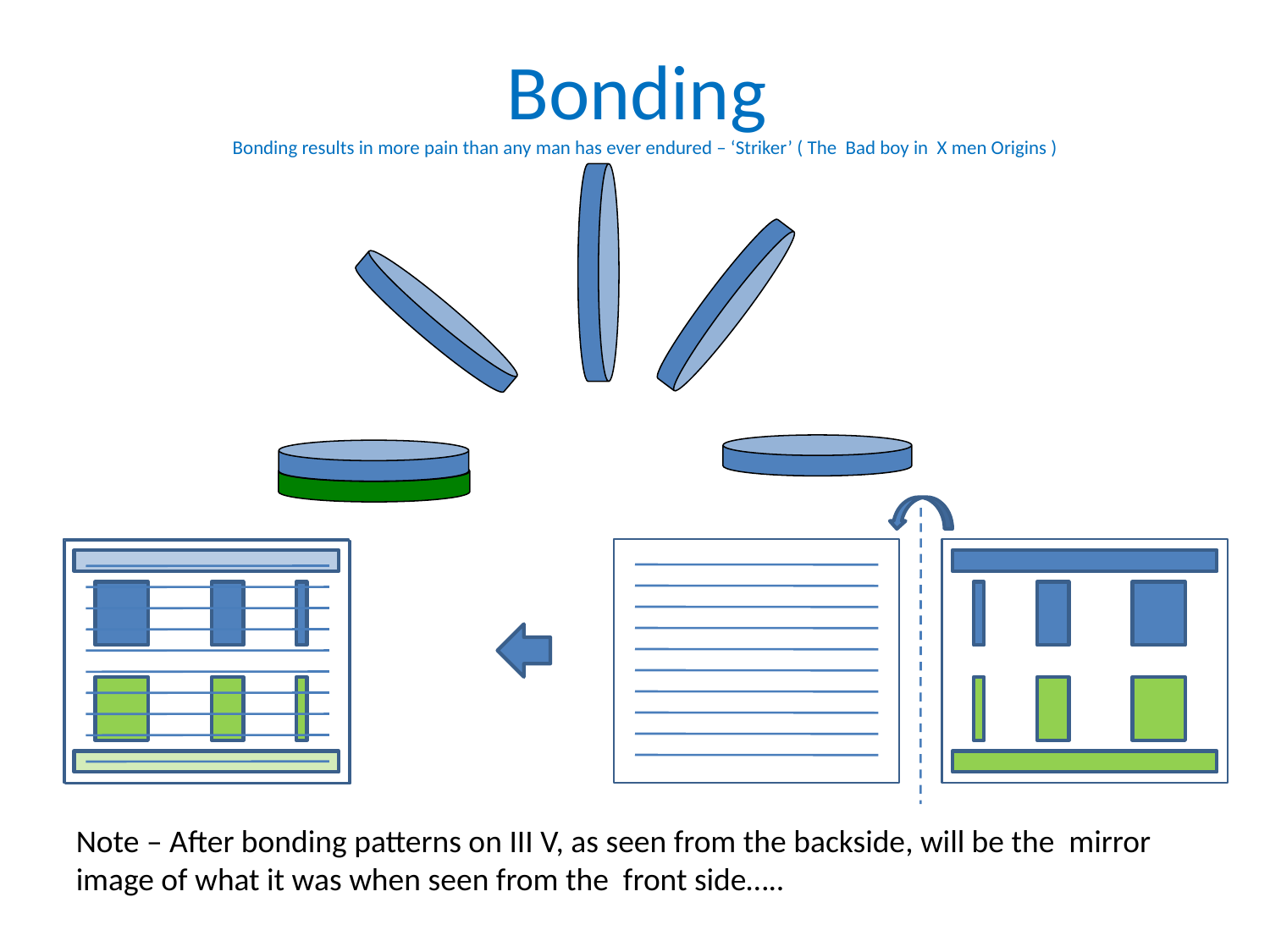

# Bonding Bonding results in more pain than any man has ever endured – ‘Striker’ ( The  Bad boy in  X men Origins )

Note – After bonding patterns on III V, as seen from the backside, will be the  mirror image of what it was when seen from the  front side…..